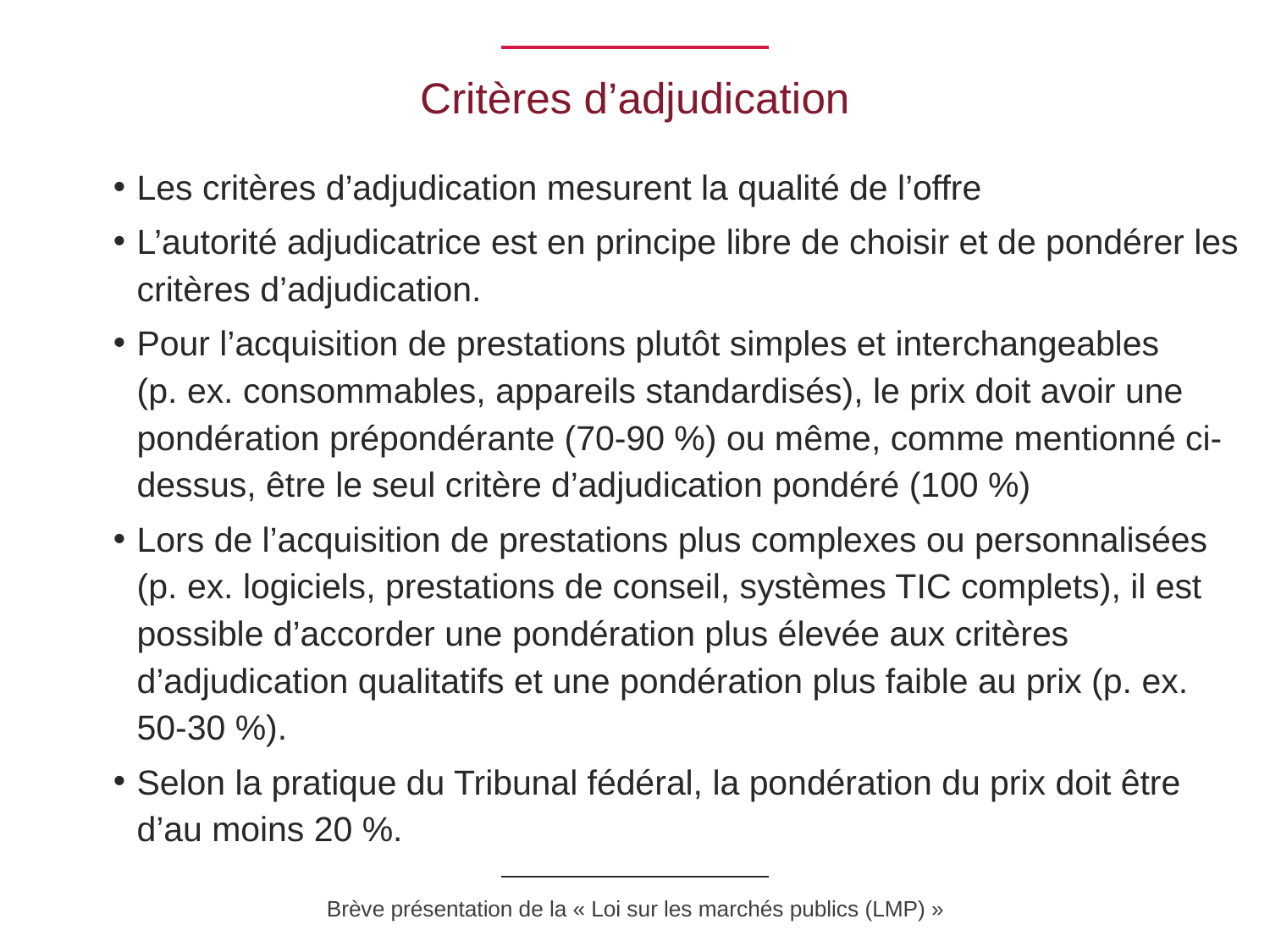

# Critères d’adjudication
Les critères d’adjudication mesurent la qualité de l’offre
L’autorité adjudicatrice est en principe libre de choisir et de pondérer les critères d’adjudication.
Pour l’acquisition de prestations plutôt simples et interchangeables
(p. ex. consommables, appareils standardisés), le prix doit avoir une pondération prépondérante (70-90 %) ou même, comme mentionné ci-dessus, être le seul critère d’adjudication pondéré (100 %)
Lors de l’acquisition de prestations plus complexes ou personnalisées (p. ex. logiciels, prestations de conseil, systèmes TIC complets), il est possible d’accorder une pondération plus élevée aux critères d’adjudication qualitatifs et une pondération plus faible au prix (p. ex. 50-30 %).
Selon la pratique du Tribunal fédéral, la pondération du prix doit être d’au moins 20 %.
Brève présentation de la « Loi sur les marchés publics (LMP) »